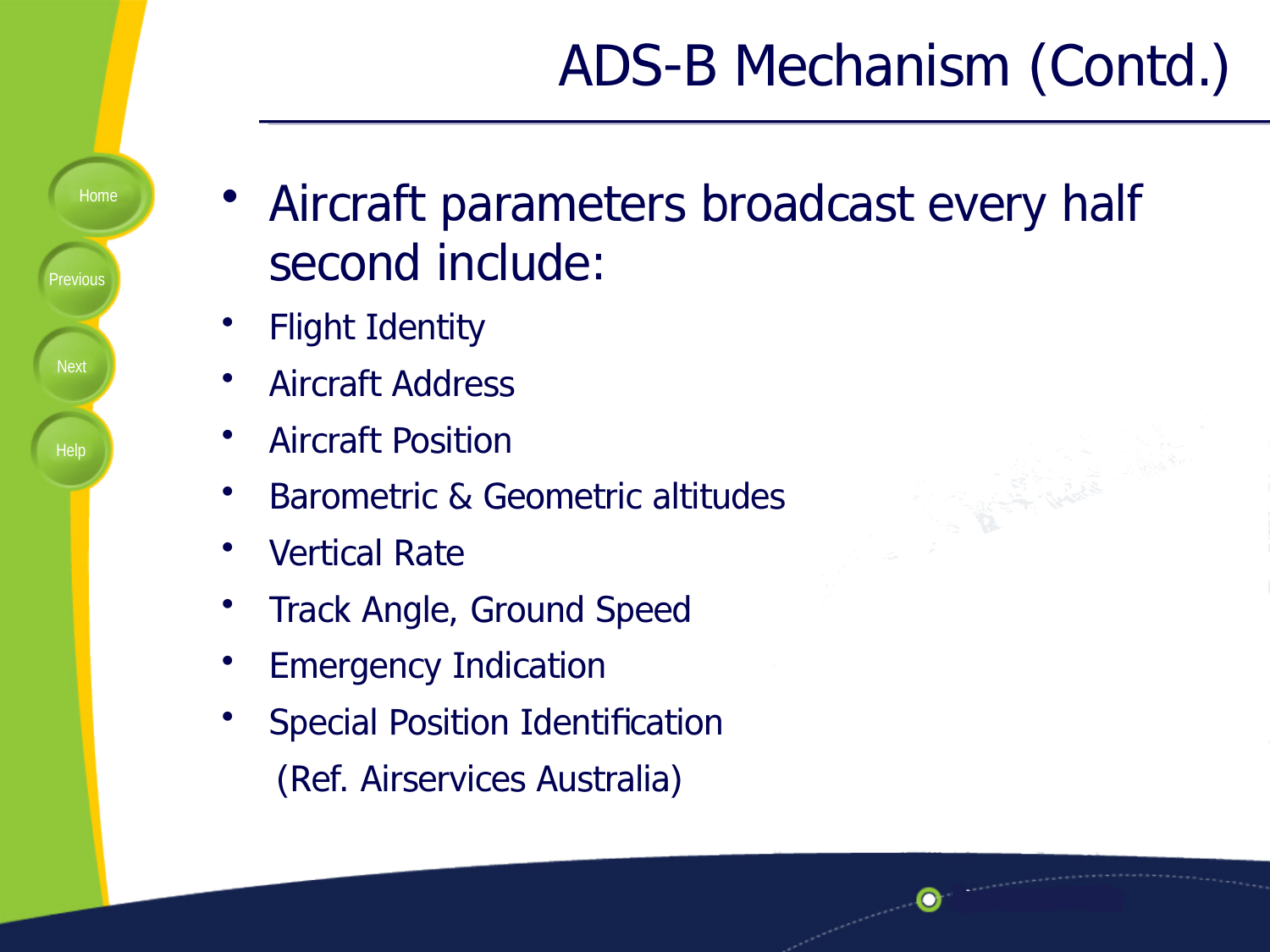

# ADS-B Mechanism (Contd.)
Aircraft parameters broadcast every half second include:
Flight Identity
Aircraft Address
Aircraft Position
Barometric & Geometric altitudes
Vertical Rate
Track Angle, Ground Speed
Emergency Indication
Special Position Identification
     (Ref. Airservices Australia)